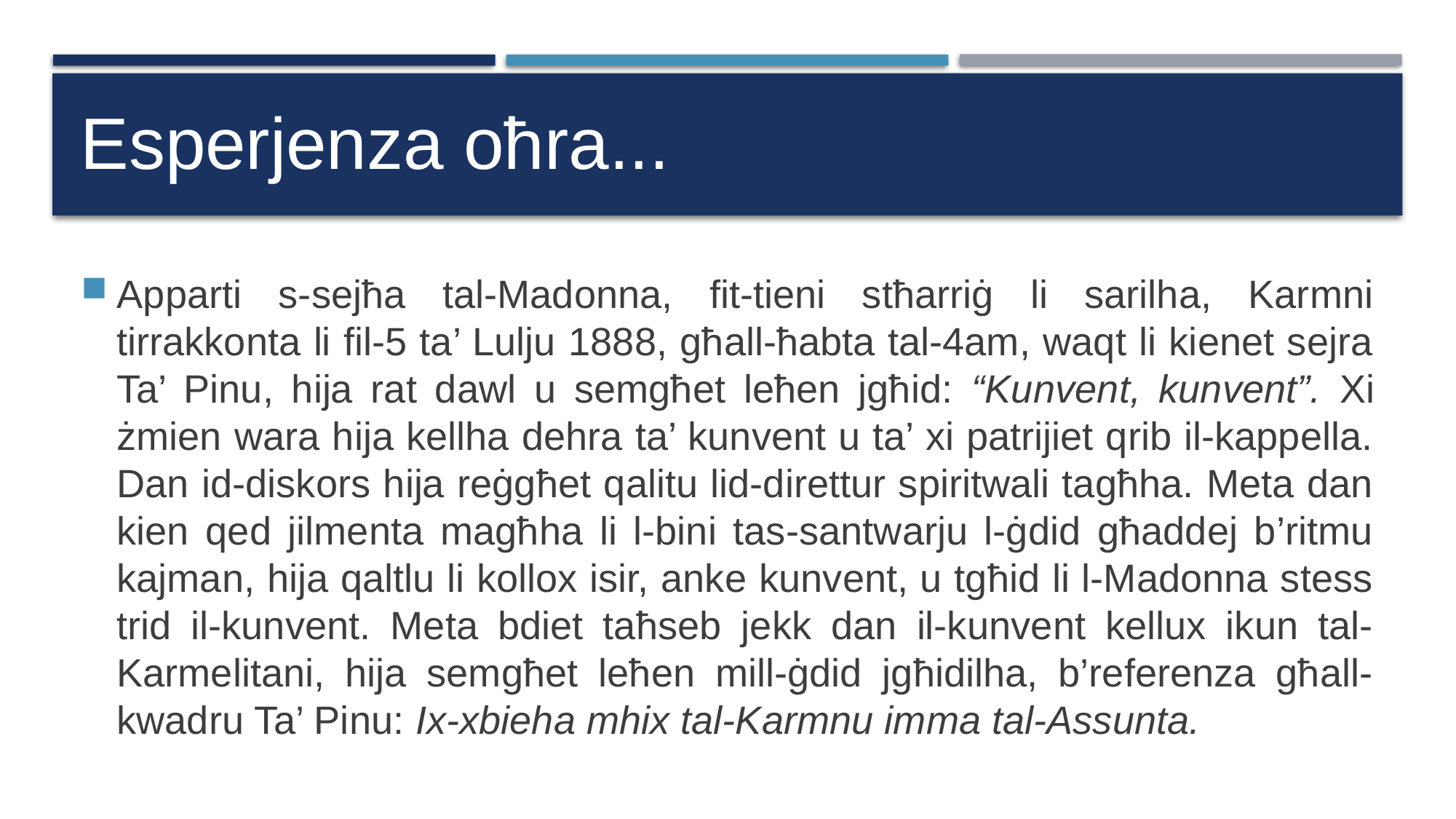

# Esperjenza oħra...
Apparti s-sejħa tal-Madonna, fit-tieni stħarriġ li sarilha, Karmni tirrakkonta li fil-5 ta’ Lulju 1888, għall-ħabta tal-4am, waqt li kienet sejra Ta’ Pinu, hija rat dawl u semgħet leħen jgħid: “Kunvent, kunvent”. Xi żmien wara hija kellha dehra ta’ kunvent u ta’ xi patrijiet qrib il-kappella. Dan id-diskors hija reġgħet qalitu lid-direttur spiritwali tagħha. Meta dan kien qed jilmenta magħha li l-bini tas-santwarju l-ġdid għaddej b’ritmu kajman, hija qaltlu li kollox isir, anke kunvent, u tgħid li l-Madonna stess trid il-kunvent. Meta bdiet taħseb jekk dan il-kunvent kellux ikun tal-Karmelitani, hija semgħet leħen mill-ġdid jgħidilha, b’referenza għall-kwadru Ta’ Pinu: Ix-xbieha mhix tal-Karmnu imma tal-Assunta.